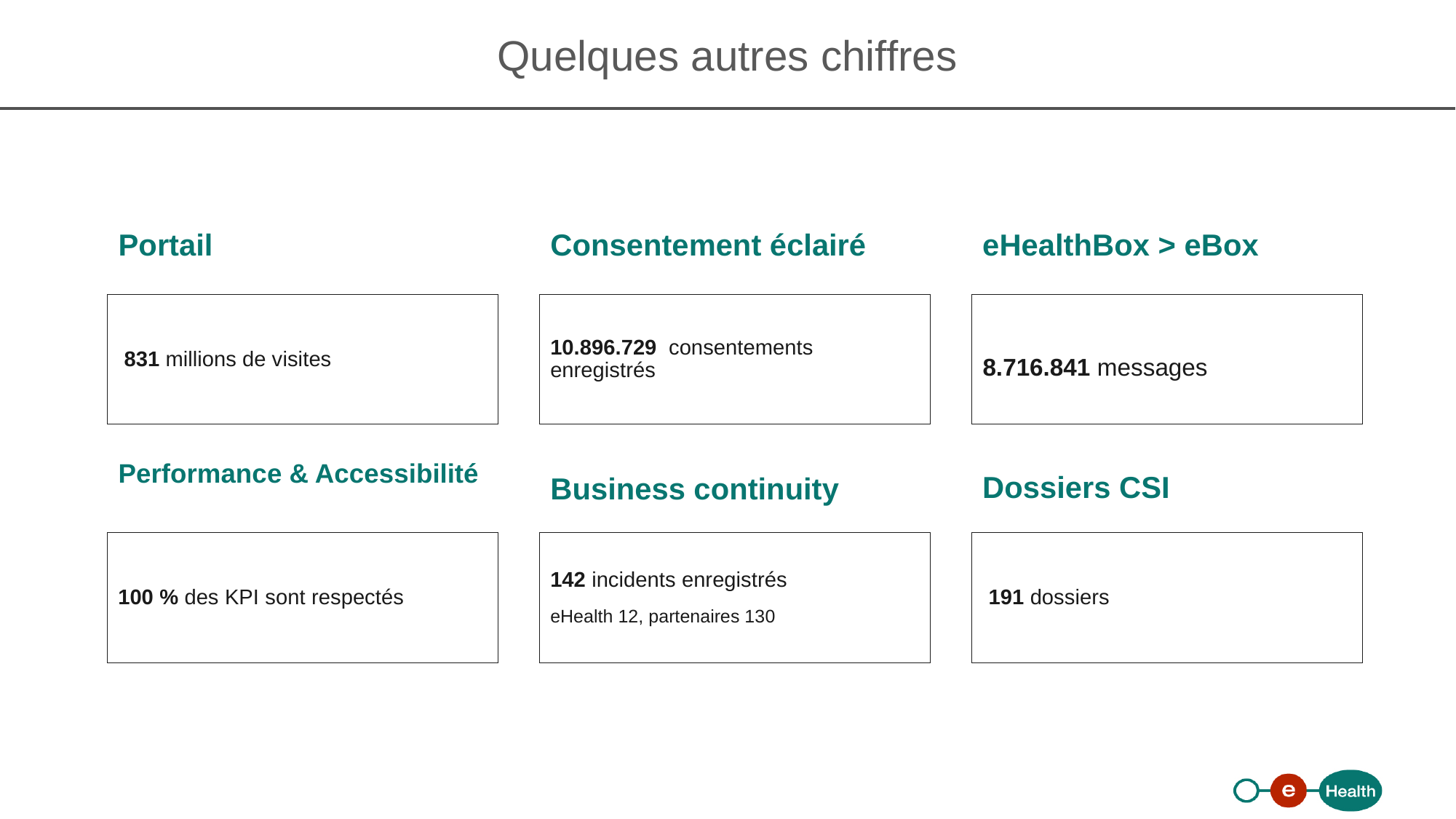

# Quelques autres chiffres
Portail
eHealthBox > eBox
Consentement éclairé
 831 millions de visites
10.896.729  consentements enregistrés
8.716.841 messages
Dossiers CSI
Business continuity
Performance & Accessibilité
100 % des KPI sont respectés
142 incidents enregistrés
eHealth 12, partenaires 130
 191 dossiers